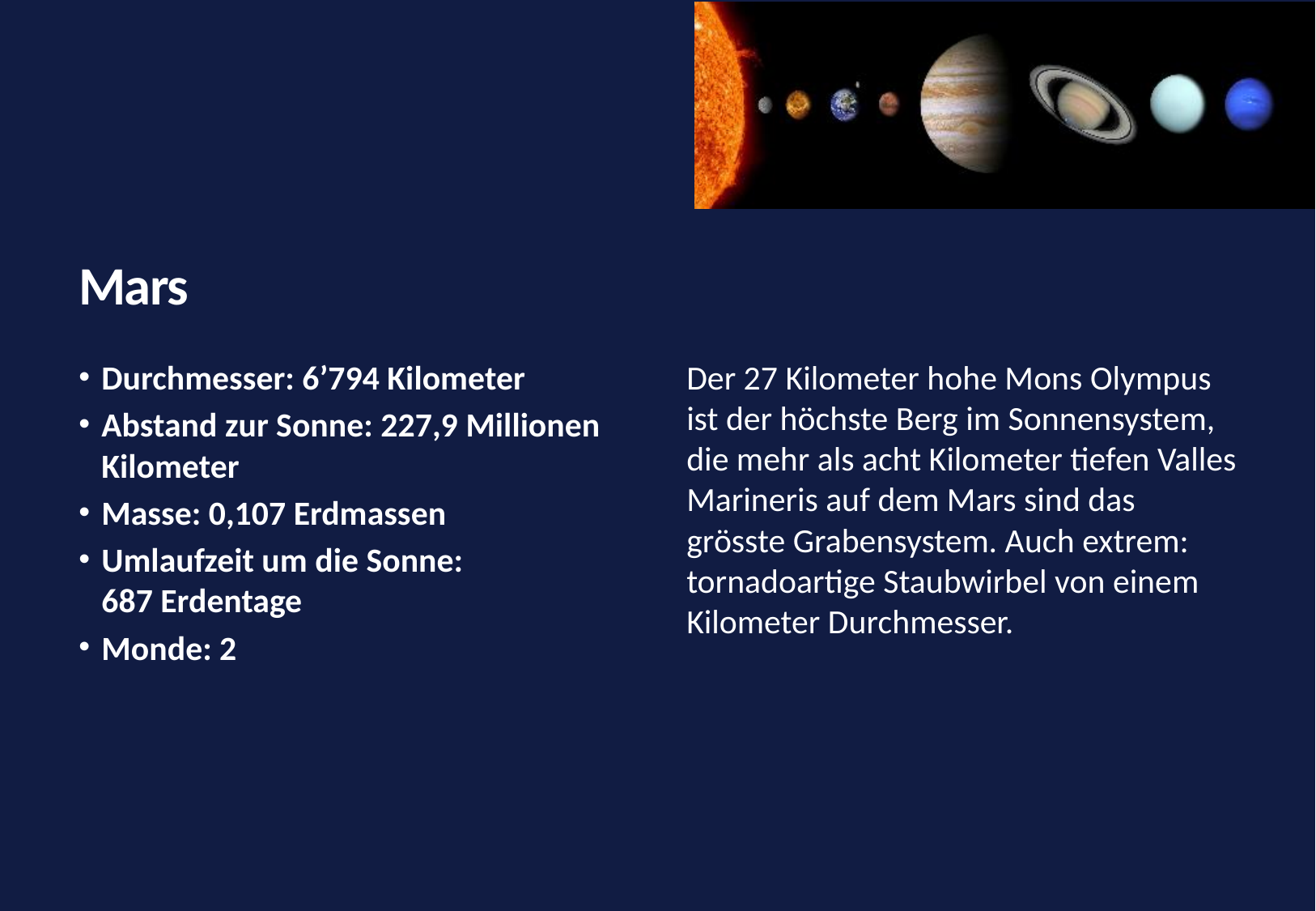

# Mars
Durchmesser: 6’794 Kilometer
Abstand zur Sonne: 227,9 Millionen Kilometer
Masse: 0,107 Erdmassen
Umlaufzeit um die Sonne:
687 Erdentage
Monde: 2
Der 27 Kilometer hohe Mons Olympus ist der höchste Berg im Sonnensystem, die mehr als acht Kilometer tiefen Valles Marineris auf dem Mars sind das grösste Grabensystem. Auch extrem: tornadoartige Staubwirbel von einem Kilometer Durchmesser.